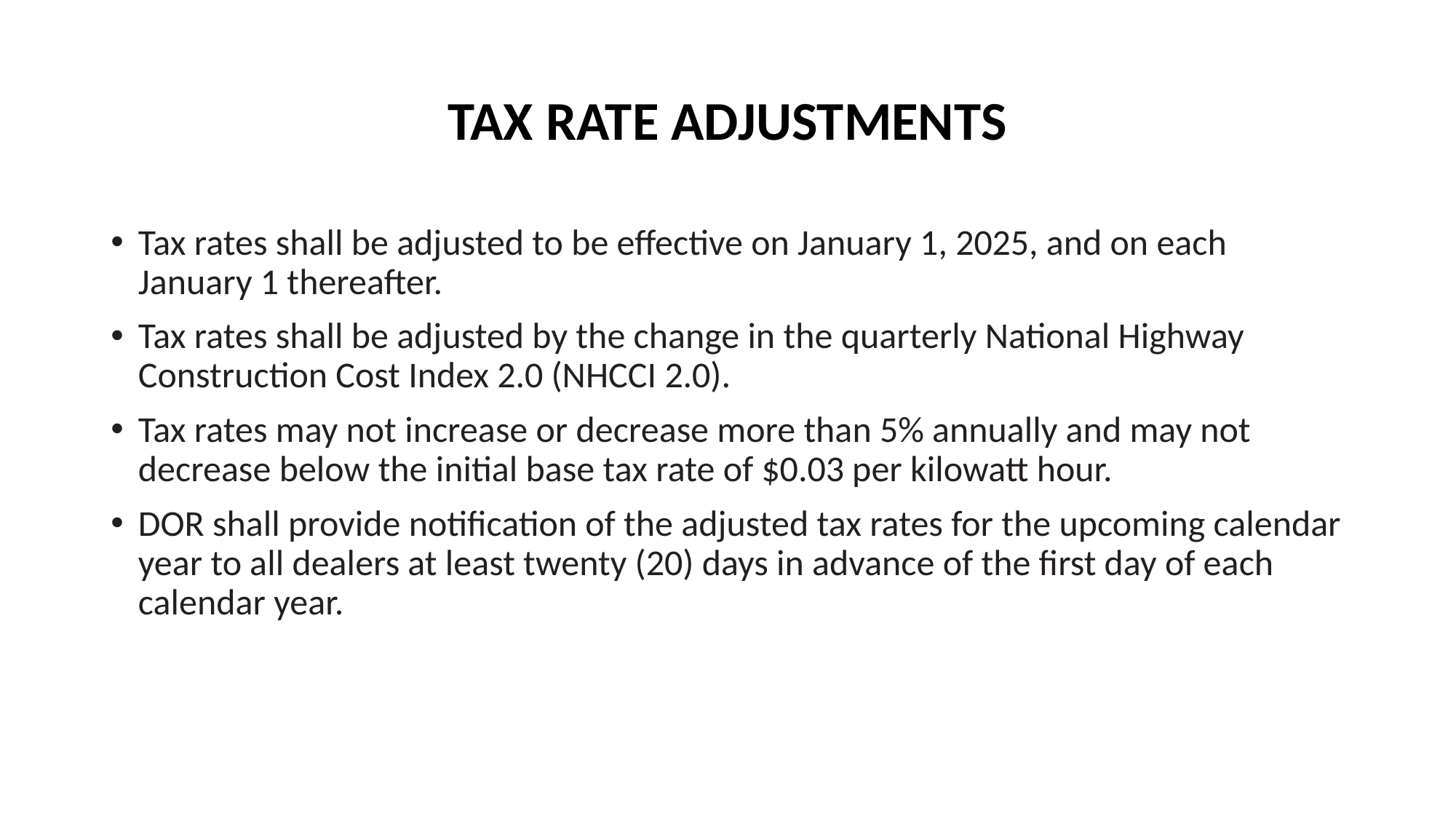

# TAX RATE ADJUSTMENTS
Tax rates shall be adjusted to be effective on January 1, 2025, and on each January 1 thereafter.
Tax rates shall be adjusted by the change in the quarterly National Highway Construction Cost Index 2.0 (NHCCI 2.0).
Tax rates may not increase or decrease more than 5% annually and may not decrease below the initial base tax rate of $0.03 per kilowatt hour.
DOR shall provide notification of the adjusted tax rates for the upcoming calendar year to all dealers at least twenty (20) days in advance of the first day of each calendar year.